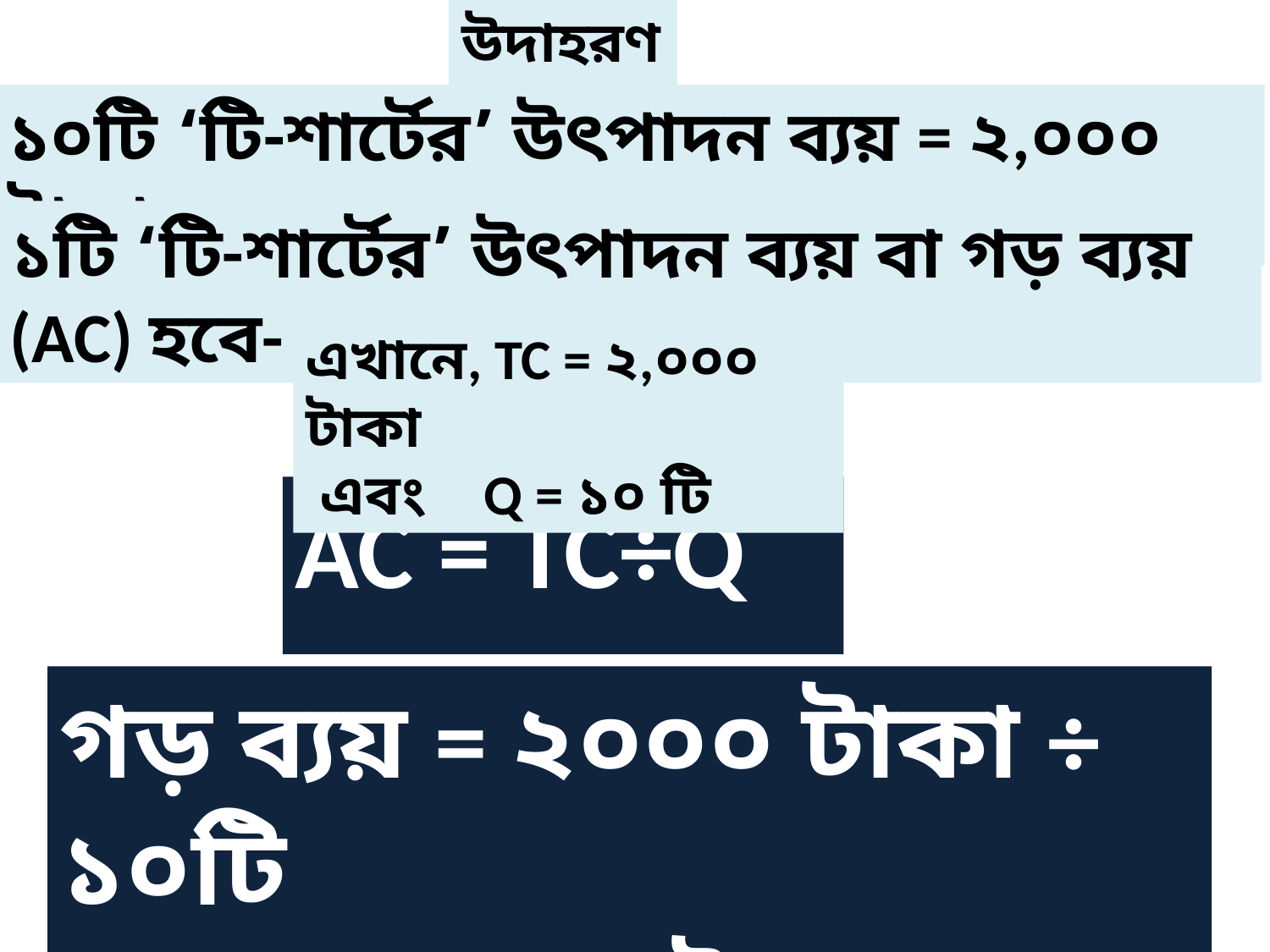

উদাহরণ :
১০টি ‘টি-শার্টের’ উৎপাদন ব্যয় = ২,০০০ টাকা হলে ,
১টি ‘টি-শার্টের’ উৎপাদন ব্যয় বা গড় ব্যয় (AC) হবে-
এখানে, TC = ২,০০০ টাকা
 এবং    Q = ১০ টি
AC = TC÷Q

গড় ব্যয় = ২০০০ টাকা ÷ ১০টি
             = ২০০ টাকা